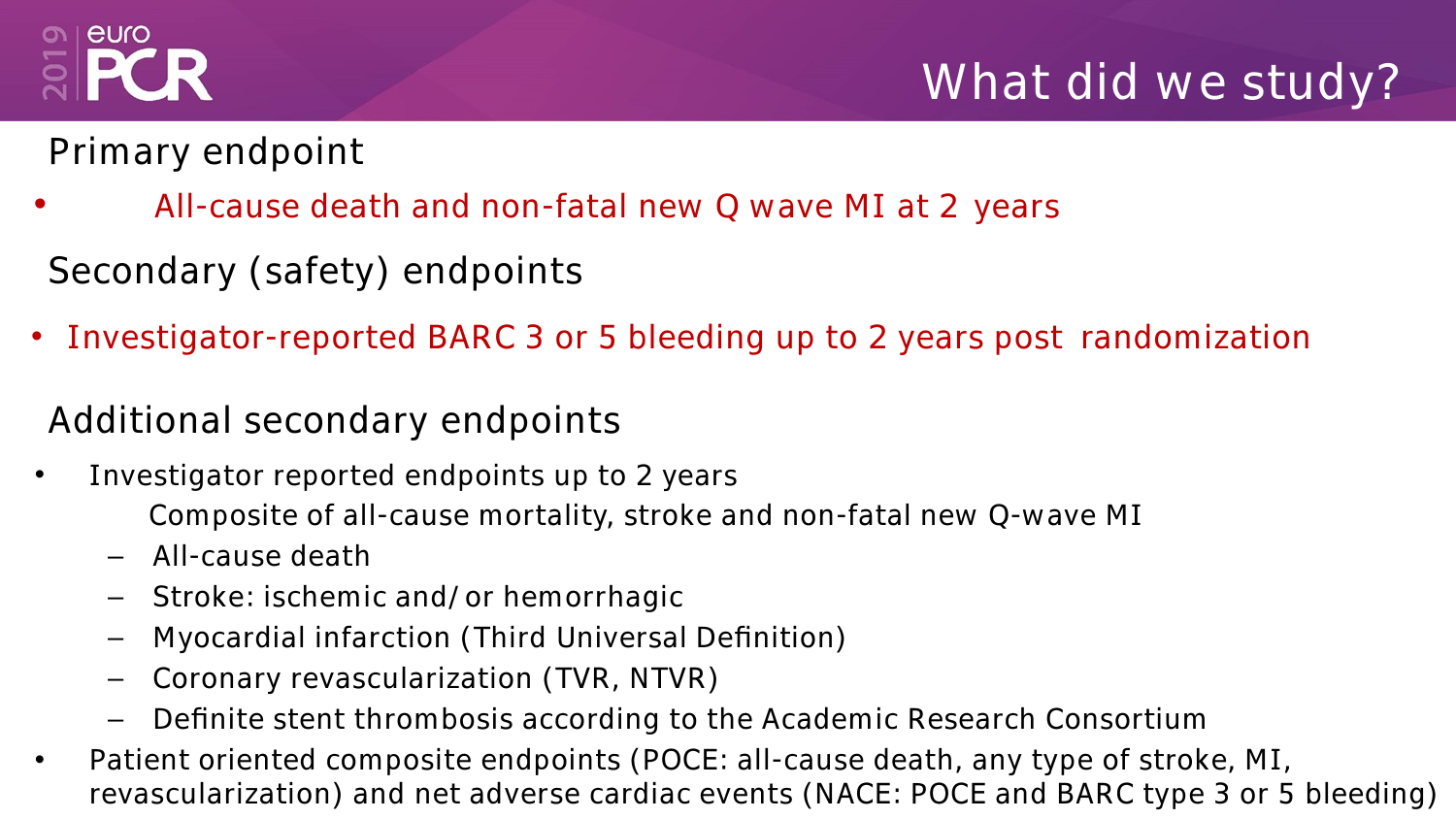

# What did we study?
Primary endpoint
	All-cause death and non-fatal new Q wave MI at 2 years
Secondary (safety) endpoints
Investigator-reported BARC 3 or 5 bleeding up to 2 years post randomization

Additional secondary endpoints
Investigator reported endpoints up to 2 years
Composite of all-cause mortality, stroke and non-fatal new Q-wave MI
All-cause death
Stroke: ischemic and/or hemorrhagic
Myocardial infarction (Third Universal Definition)
Coronary revascularization (TVR, NTVR)
Definite stent thrombosis according to the Academic Research Consortium
Patient oriented composite endpoints (POCE: all-cause death, any type of stroke, MI,  revascularization) and net adverse cardiac events (NACE: POCE and BARC type 3 or 5 bleeding)